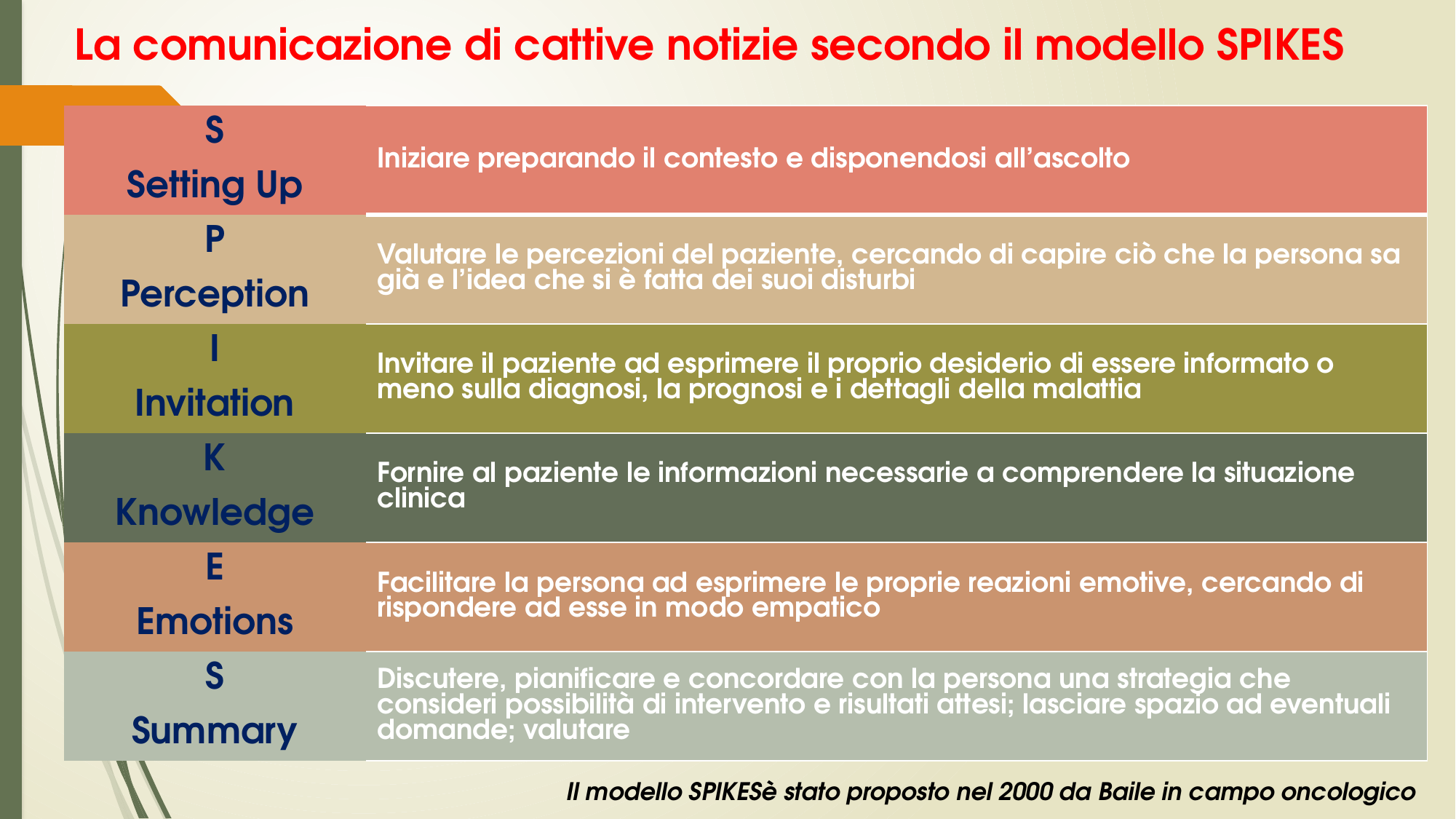

La comunicazione di cattive notizie secondo il modello SPIKES
| S | Iniziare preparando il contesto e disponendosi all’ascolto |
| --- | --- |
| Setting Up |  |
| P | Valutare le percezioni del paziente, cercando di capire ciò che la persona sa già e l’idea che si è fatta dei suoi disturbi |
| Perception |  |
| I | Invitare il paziente ad esprimere il proprio desiderio di essere informato o meno sulla diagnosi, la prognosi e i dettagli della malattia |
| Invitation |  |
| K | Fornire al paziente le informazioni necessarie a comprendere la situazione clinica |
| Knowledge |  |
| E | Facilitare la persona ad esprimere le proprie reazioni emotive, cercando di rispondere ad esse in modo empatico |
| Emotions |  |
| S | Discutere, pianificare e concordare con la persona una strategia che consideri possibilità di intervento e risultati attesi; lasciare spazio ad eventuali domande; valutare |
| Summary |  |
S   Setting up Iniziare preparando il contesto e disponendosi all’ascolto
P   Perception Valutare le percezioni del paziente, cercando di capire ciò che la persona sa già e l’idea che si è fatta dei suoi disturbi
I    Invitation Invitare il paziente ad esprimere il proprio desiderio di essere informato o meno sulla diagnosi, la prognosi e i dettagli della malattia
K   Knowledge Fornire al paziente le informazioni necessarie a comprendere la situazione clinica
E   Emotions Facilitare la persona ad esprimere le proprie reazioni emotive, cercando di rispondere ad esse in modo empatico
S   Summary Discutere, pianificare e concordare con la persona una strategia che consideri possibilità di intervento e risultati attesi; lasciare spazio ad eventuali domande; valutare
Il modello SPIKESè stato proposto nel 2000 da Baile in campo oncologico